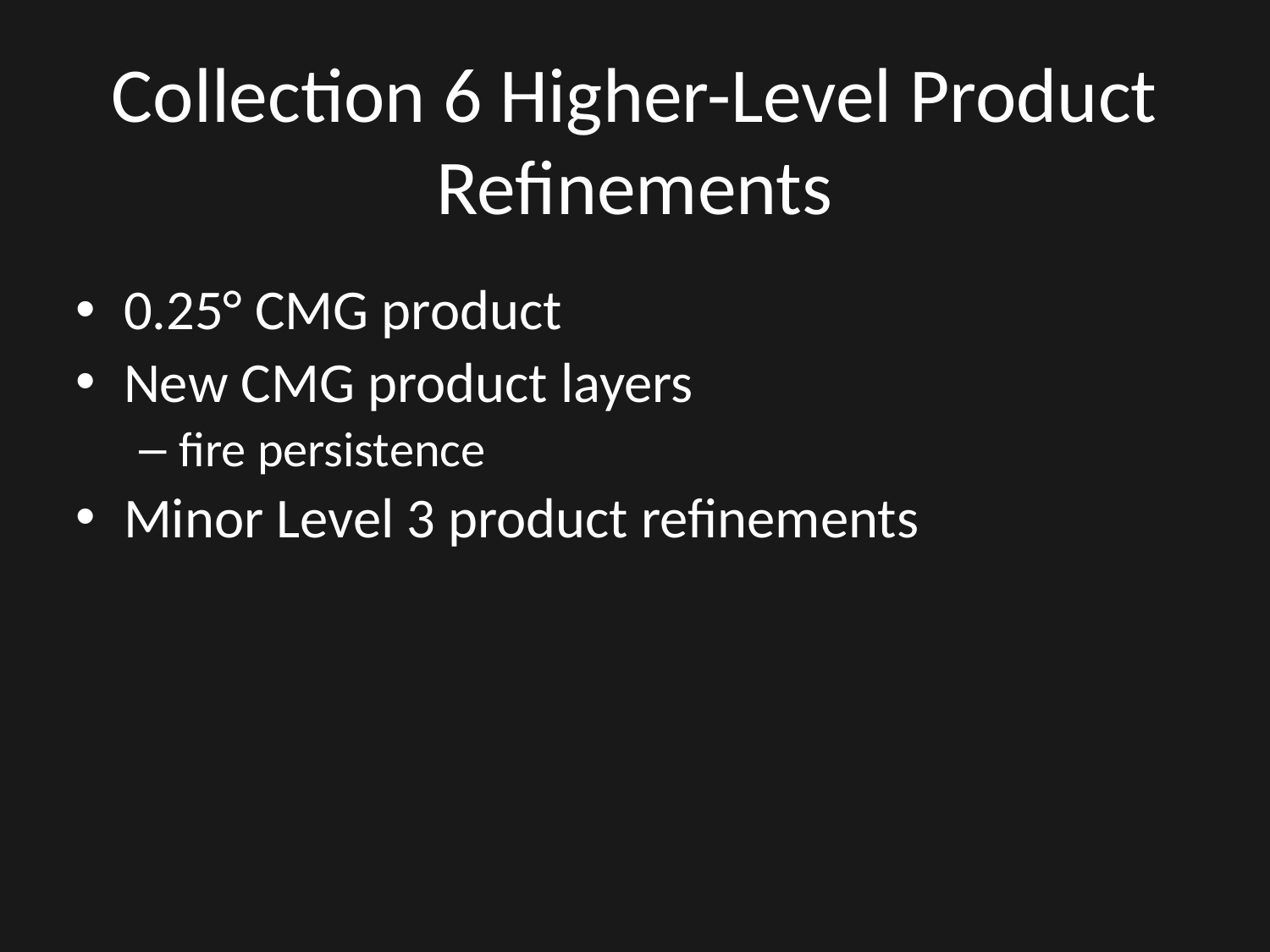

# Collection 6 Higher-Level Product Refinements
0.25° CMG product
New CMG product layers
fire persistence
Minor Level 3 product refinements